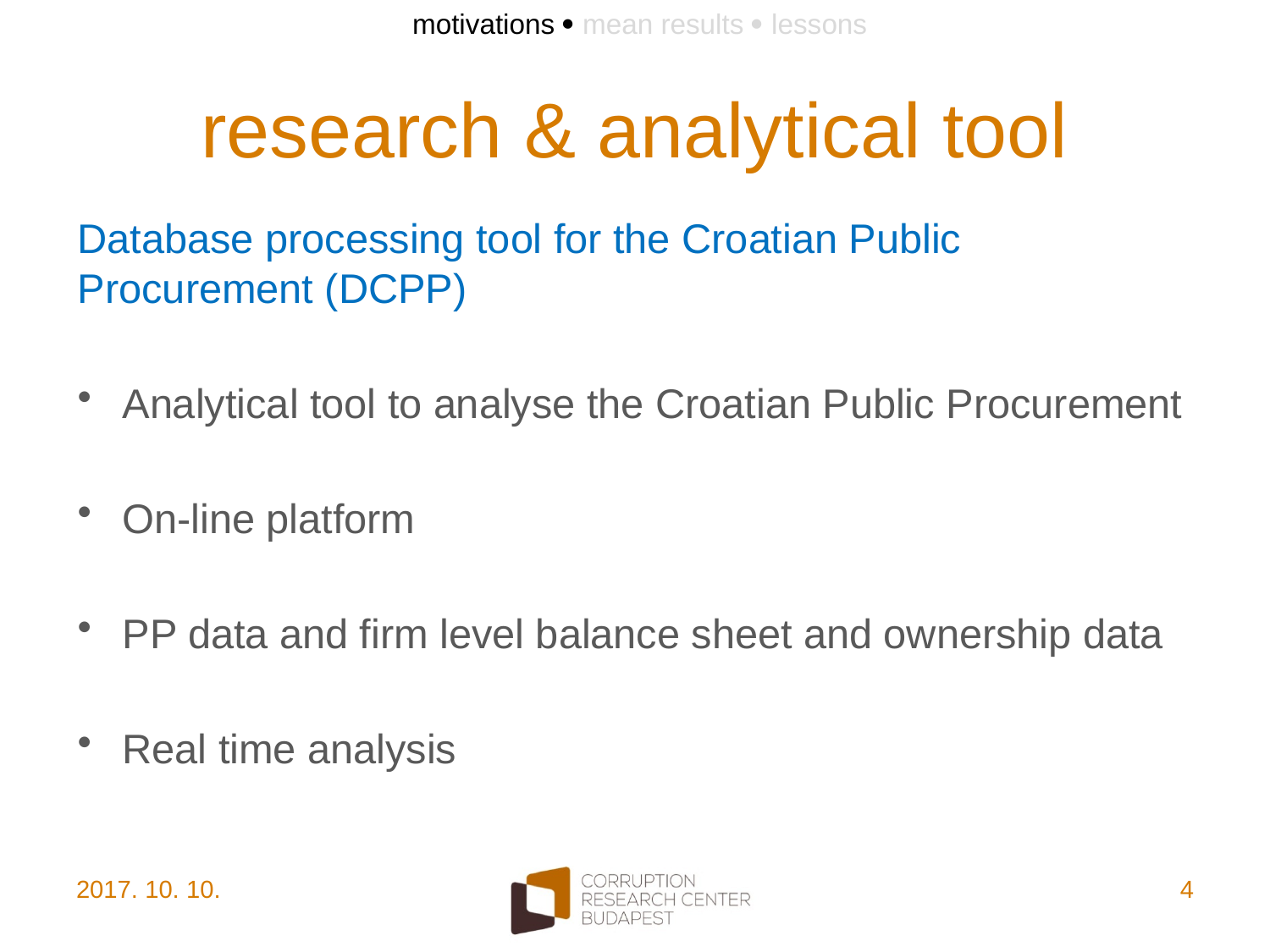

motivations • mean results • lessons
# research & analytical tool
Database processing tool for the Croatian Public Procurement (DCPP)

Analytical tool to analyse the Croatian Public Procurement

On-line platform

PP data and firm level balance sheet and ownership data

Real time analysis
2017. 10. 10.
4